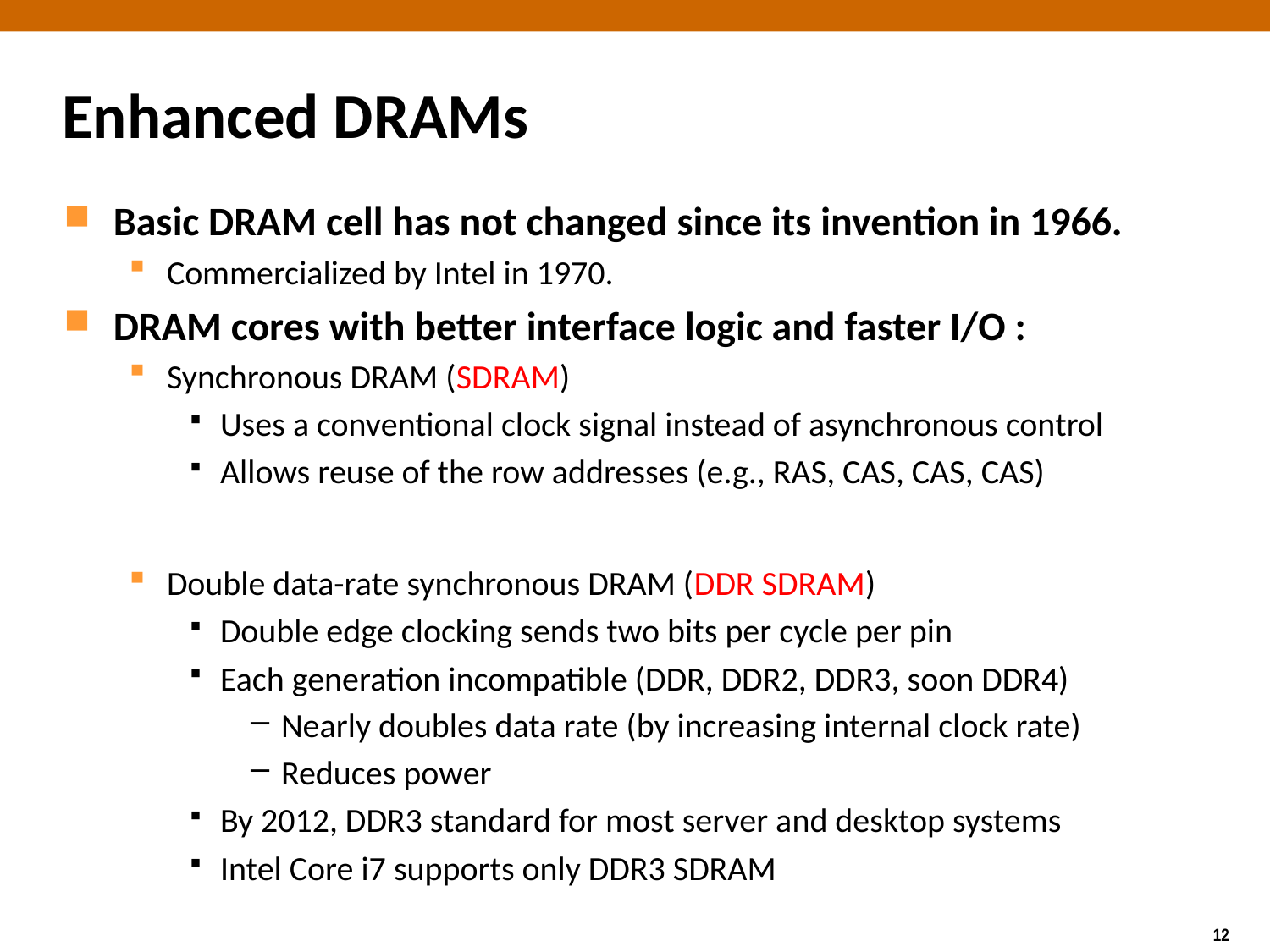

# Enhanced DRAMs
Basic DRAM cell has not changed since its invention in 1966.
Commercialized by Intel in 1970.
DRAM cores with better interface logic and faster I/O :
Synchronous DRAM (SDRAM)
Uses a conventional clock signal instead of asynchronous control
Allows reuse of the row addresses (e.g., RAS, CAS, CAS, CAS)

Double data-rate synchronous DRAM (DDR SDRAM)
Double edge clocking sends two bits per cycle per pin
Each generation incompatible (DDR, DDR2, DDR3, soon DDR4)
Nearly doubles data rate (by increasing internal clock rate)
Reduces power
By 2012, DDR3 standard for most server and desktop systems
Intel Core i7 supports only DDR3 SDRAM